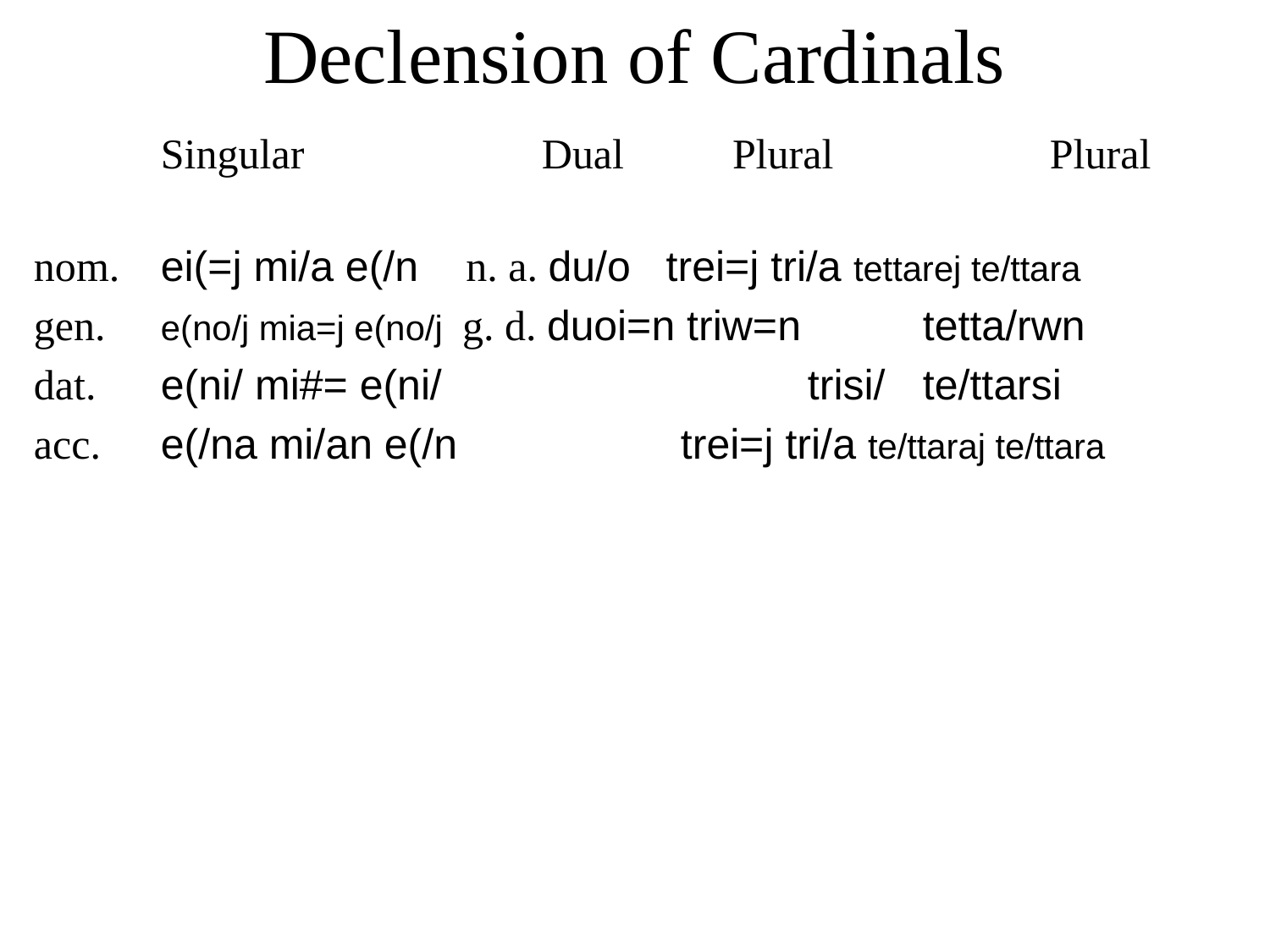

# Declension of Cardinals
	Singular		Dual	      Plural		Plural
nom.  	ei(=j mi/a e(/n    n. a. du/o   trei=j tri/a tettarej te/ttara
gen.  	e(no/j mia=j e(no/j  g. d. duoi=n triw=n	tetta/rwn
dat.  	e(ni/ mi#= e(ni/			 trisi/	te/ttarsi
acc. 	e(/na mi/an e(/n		 trei=j tri/a te/ttaraj te/ttara